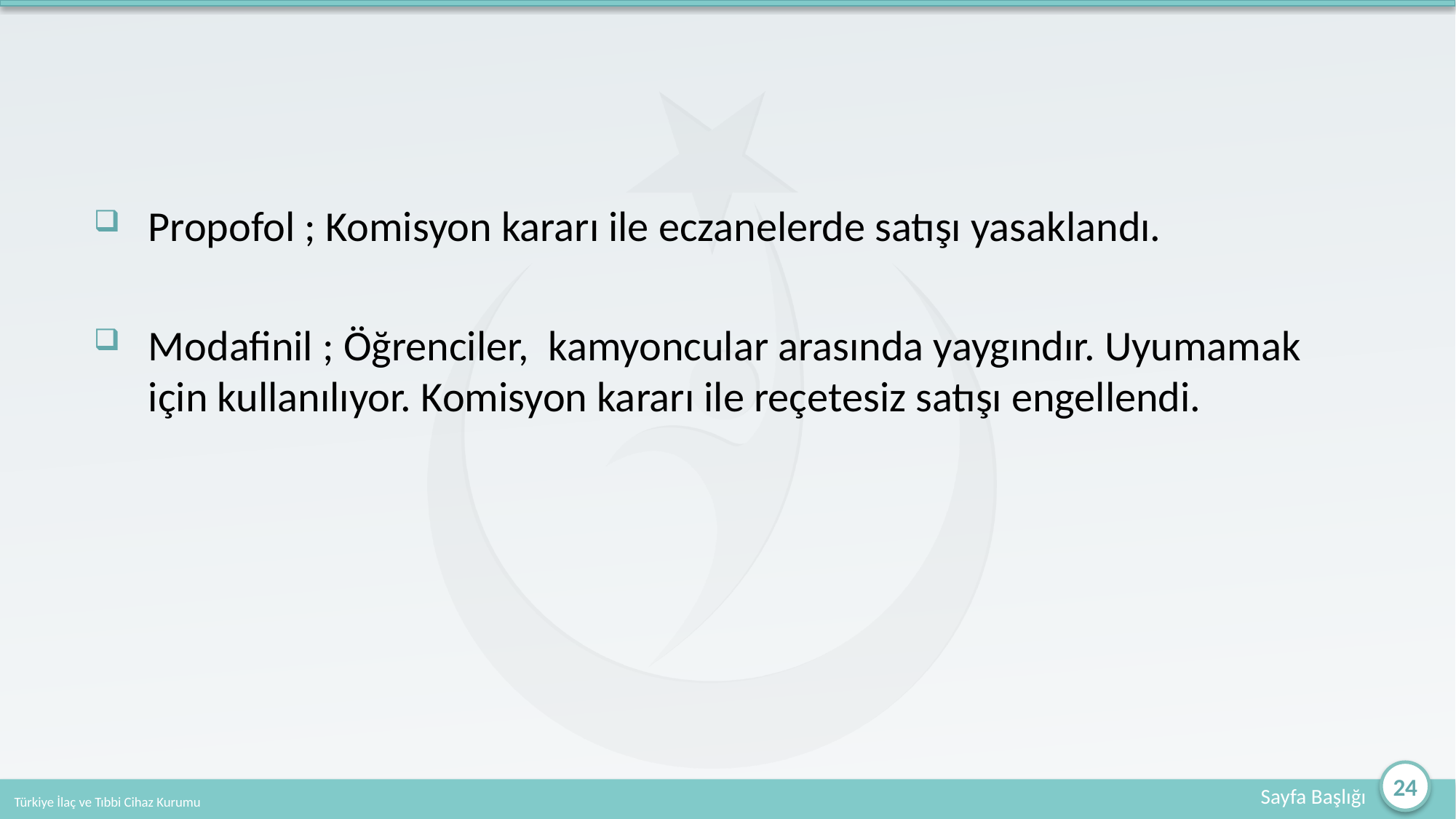

Propofol ; Komisyon kararı ile eczanelerde satışı yasaklandı.

Modafinil ; Öğrenciler,  kamyoncular arasında yaygındır. Uyumamak için kullanılıyor. Komisyon kararı ile reçetesiz satışı engellendi.

24